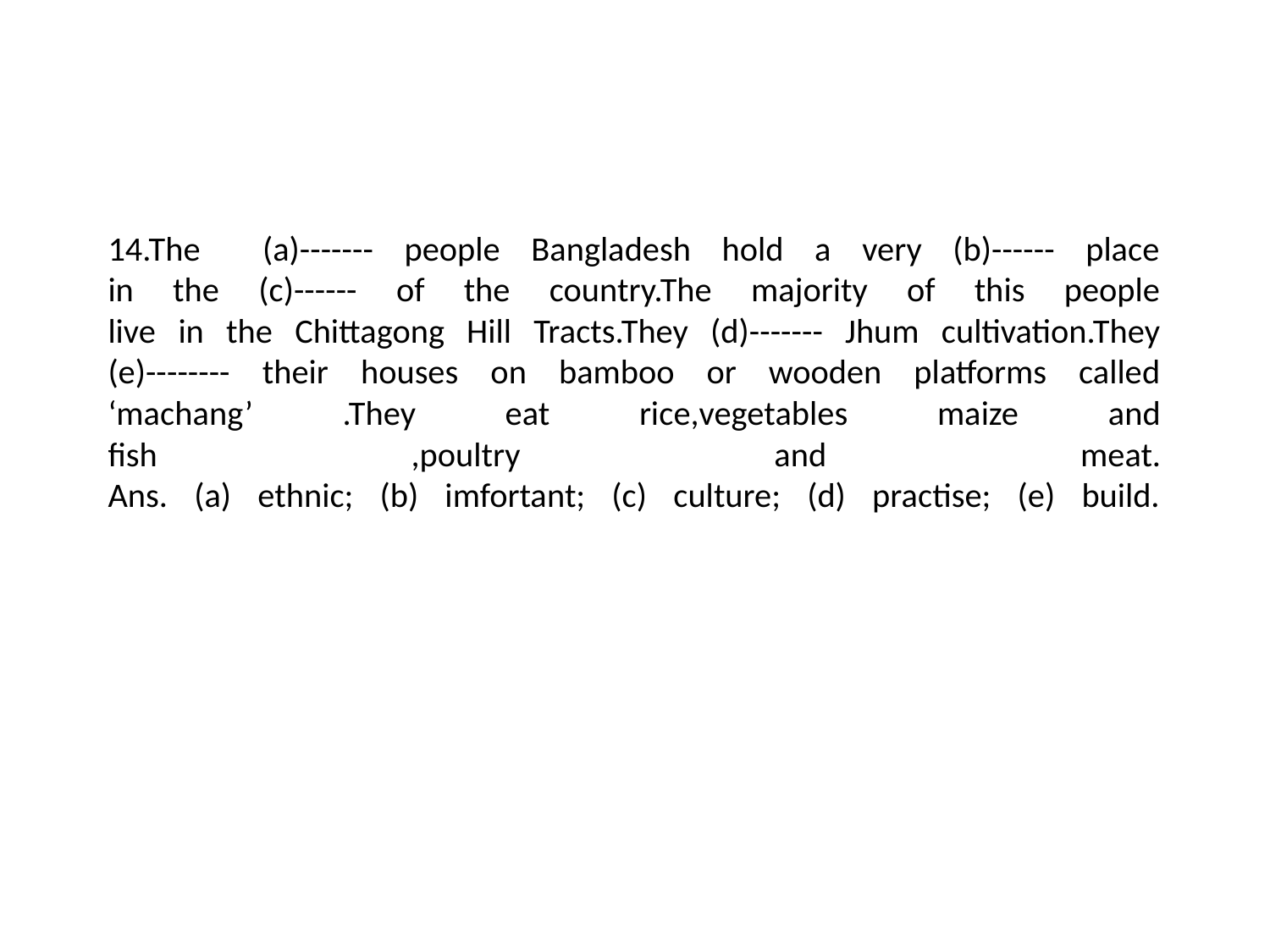

# 14.The  (a)------- people Bangladesh hold a very (b)------ place in the (c)------ of the country.The majority of this people live in the Chittagong Hill Tracts.They (d)------- Jhum cultivation.They (e)-------- their houses on bamboo or wooden platforms called ‘machang’ .They eat rice,vegetables maize and fish ,poultry and meat. Ans. (a) ethnic; (b) imfortant; (c) culture; (d) practise; (e) build.